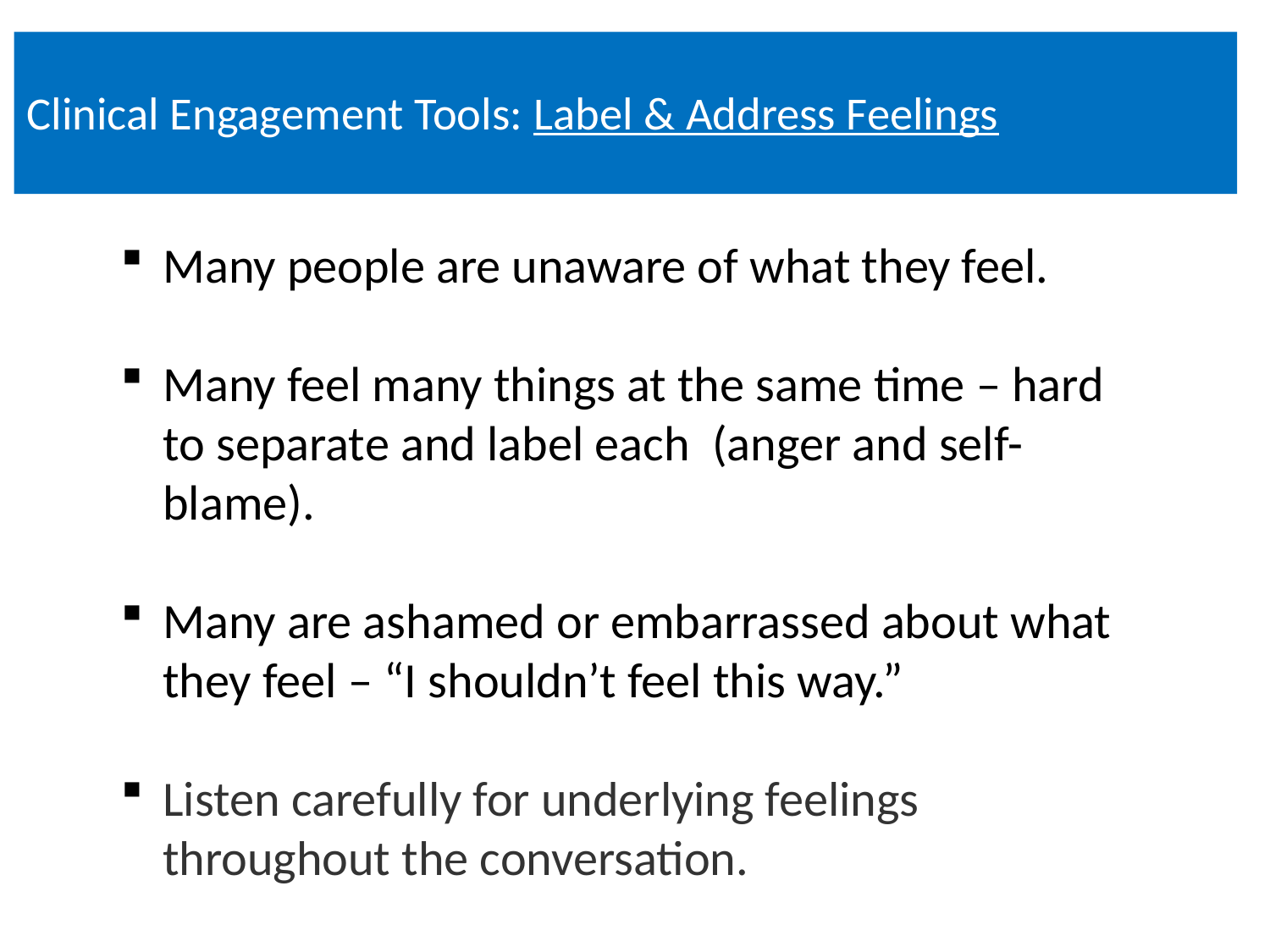

# Clinical Engagement Tools: Label & Address Feelings

Many people are unaware of what they feel.

Many feel many things at the same time – hard to separate and label each  (anger and self-blame).

Many are ashamed or embarrassed about what they feel – “I shouldn’t feel this way.”

Listen carefully for underlying feelings throughout the conversation.